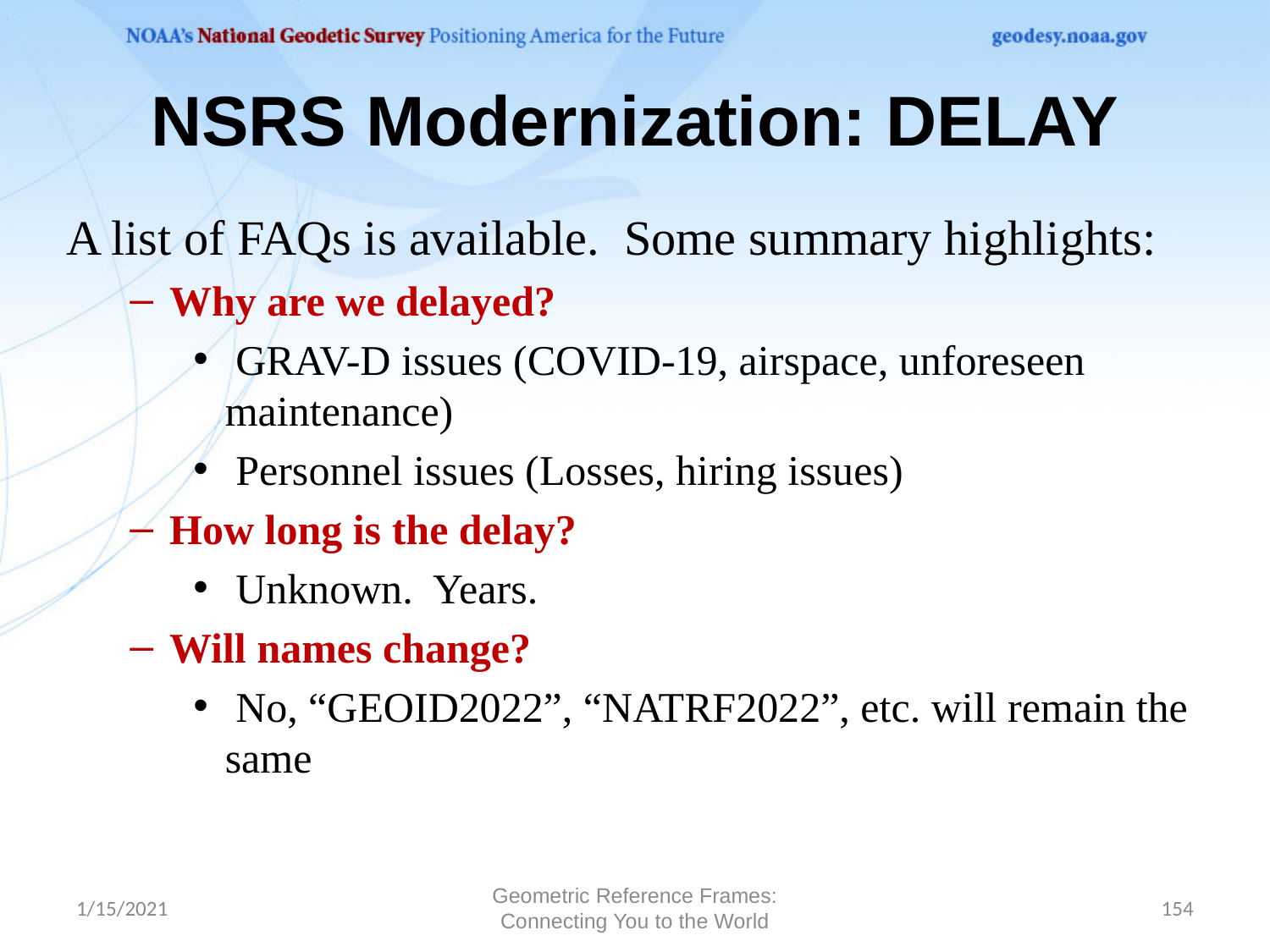

# NSRS Modernization: DELAY
A list of FAQs is available.  Some summary highlights:
Why are we delayed?
 GRAV-D issues (COVID-19, airspace, unforeseen maintenance)
 Personnel issues (Losses, hiring issues)
How long is the delay?
 Unknown.  Years.
Will names change?
 No, “GEOID2022”, “NATRF2022”, etc. will remain the same
1/15/2021
Geometric Reference Frames: Connecting You to the World
154